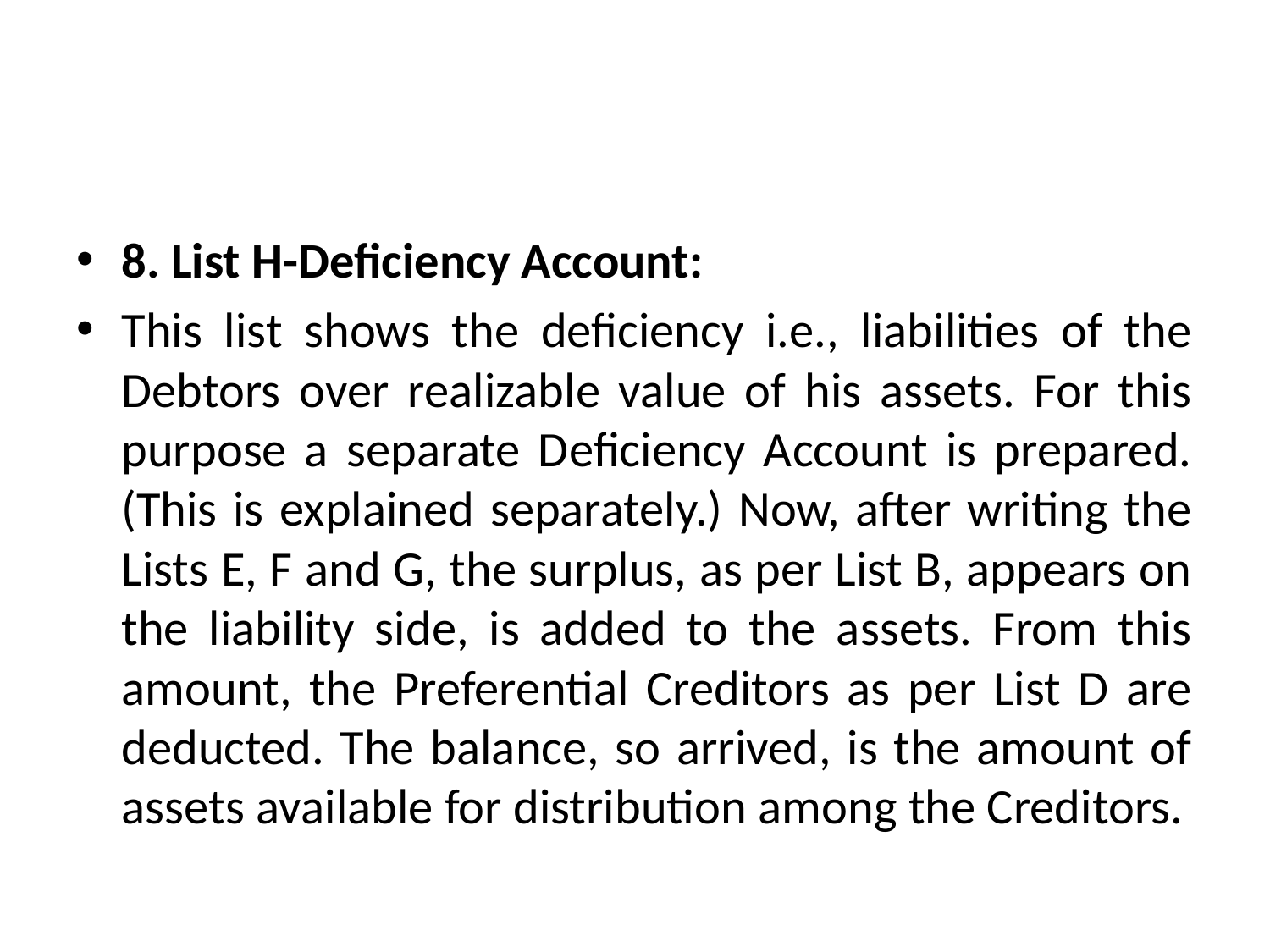

#
8. List H-Deficiency Account:
This list shows the deficiency i.e., liabilities of the Debtors over realizable value of his assets. For this purpose a separate Deficiency Account is prepared. (This is explained separately.) Now, after writing the Lists E, F and G, the surplus, as per List B, appears on the liability side, is added to the assets. From this amount, the Preferential Creditors as per List D are deducted. The balance, so arrived, is the amount of assets available for distribution among the Creditors.